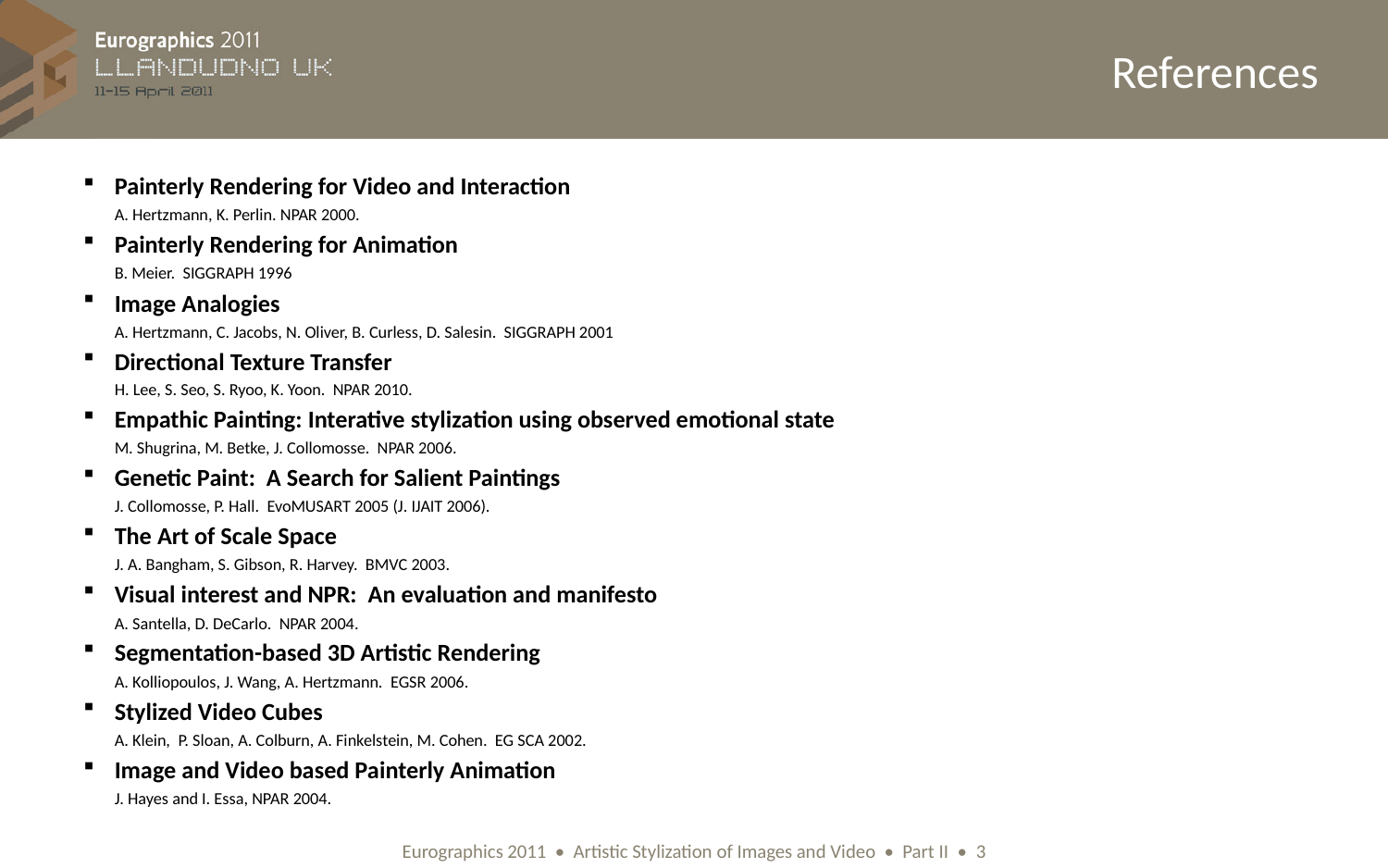

# References
Painterly Rendering for Video and Interaction
A. Hertzmann, K. Perlin. NPAR 2000.
Painterly Rendering for Animation
B. Meier.  SIGGRAPH 1996
Image Analogies
A. Hertzmann, C. Jacobs, N. Oliver, B. Curless, D. Salesin.  SIGGRAPH 2001
Directional Texture Transfer
  	H. Lee, S. Seo, S. Ryoo, K. Yoon.  NPAR 2010.
Empathic Painting: Interative stylization using observed emotional state
M. Shugrina, M. Betke, J. Collomosse.  NPAR 2006.
Genetic Paint:  A Search for Salient Paintings
J. Collomosse, P. Hall.  EvoMUSART 2005 (J. IJAIT 2006).
The Art of Scale Space
J. A. Bangham, S. Gibson, R. Harvey.  BMVC 2003.
Visual interest and NPR:  An evaluation and manifesto
A. Santella, D. DeCarlo.  NPAR 2004.
Segmentation-based 3D Artistic Rendering
A. Kolliopoulos, J. Wang, A. Hertzmann.  EGSR 2006.
Stylized Video Cubes
A. Klein,  P. Sloan, A. Colburn, A. Finkelstein, M. Cohen.  EG SCA 2002.
Image and Video based Painterly Animation
J. Hayes and I. Essa, NPAR 2004.
Eurographics 2011  •  Artistic Stylization of Images and Video  •  Part II  •  3